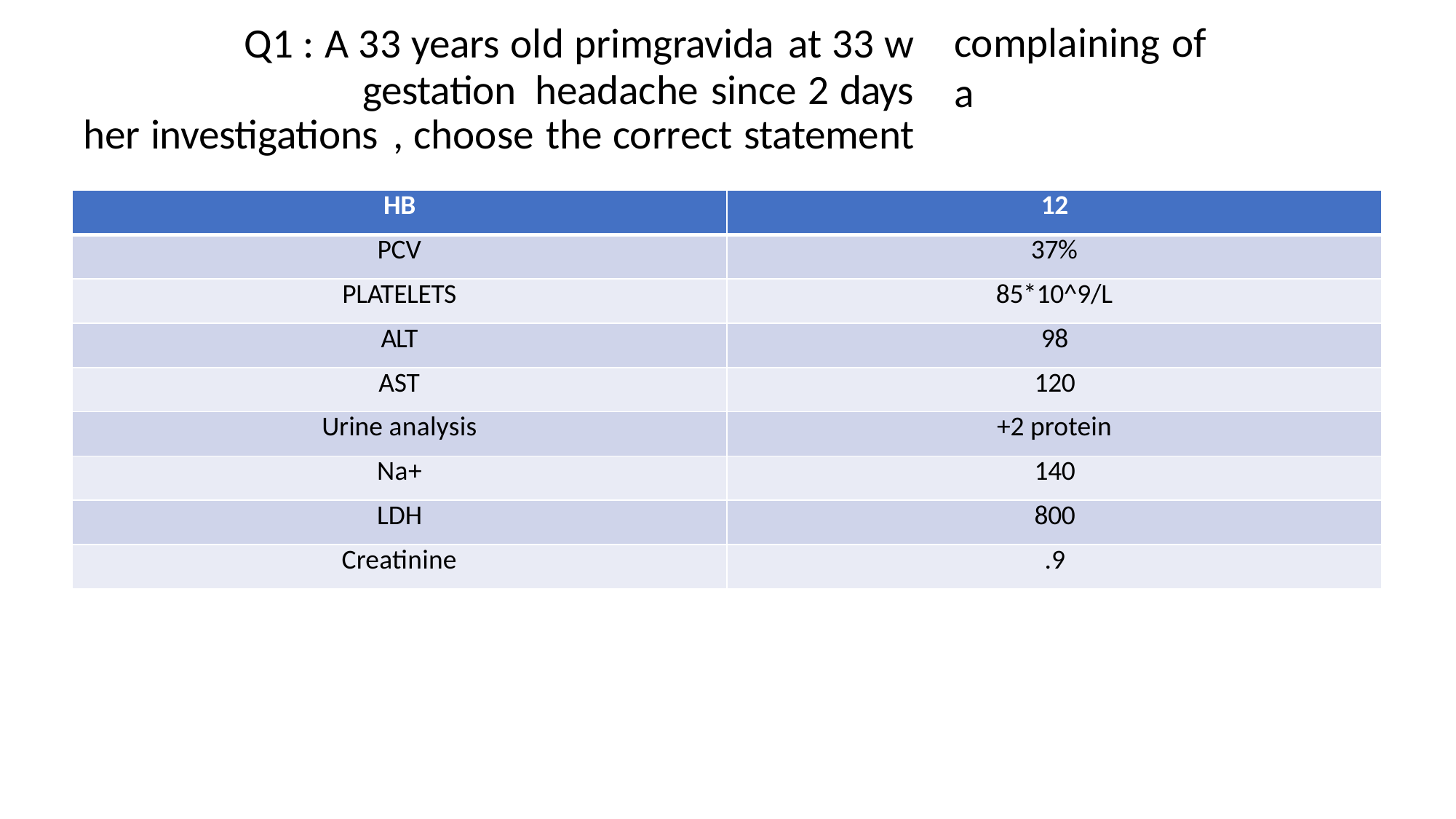

Q1 : A 33 years old primgravida at 33 w gestation  headache since 2 days
her investigations , choose the correct statement
# complaining of a
| HB | 12 |
| --- | --- |
| PCV | 37% |
| PLATELETS | 85\*10^9/L |
| ALT | 98 |
| AST | 120 |
| Urine analysis | +2 protein |
| Na+ | 140 |
| LDH | 800 |
| Creatinine | .9 |